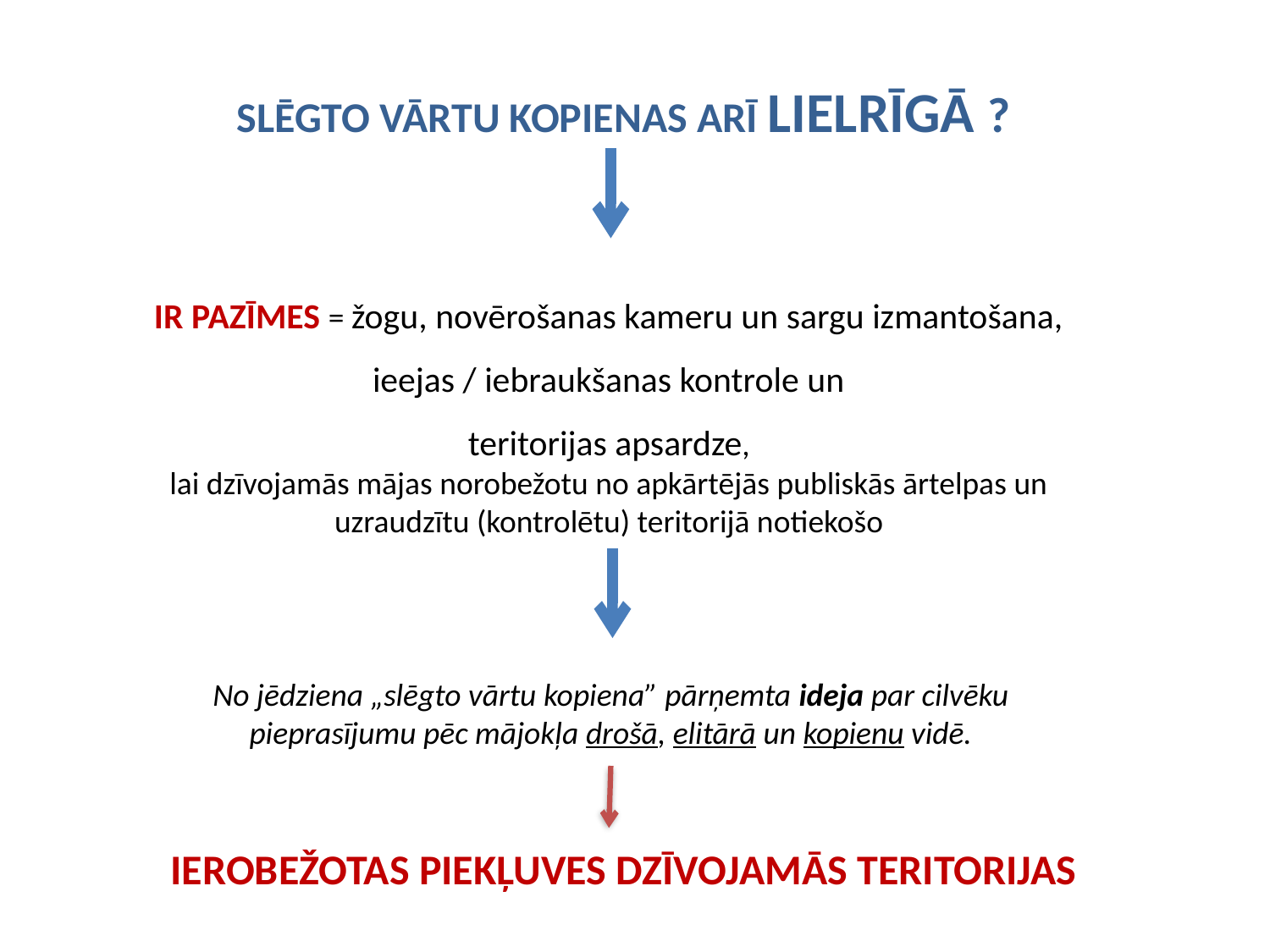

# SLĒGTO VĀRTU KOPIENAS ARĪ LIELRĪGĀ ?
IR PAZĪMES = žogu, novērošanas kameru un sargu izmantošana,
ieejas / iebraukšanas kontrole un
teritorijas apsardze,
lai dzīvojamās mājas norobežotu no apkārtējās publiskās ārtelpas un
uzraudzītu (kontrolētu) teritorijā notiekošo
No jēdziena „slēgto vārtu kopiena” pārņemta ideja par cilvēku pieprasījumu pēc mājokļa drošā, elitārā un kopienu vidē.
IEROBEŽOTAS PIEKĻUVES DZĪVOJAMĀS TERITORIJAS